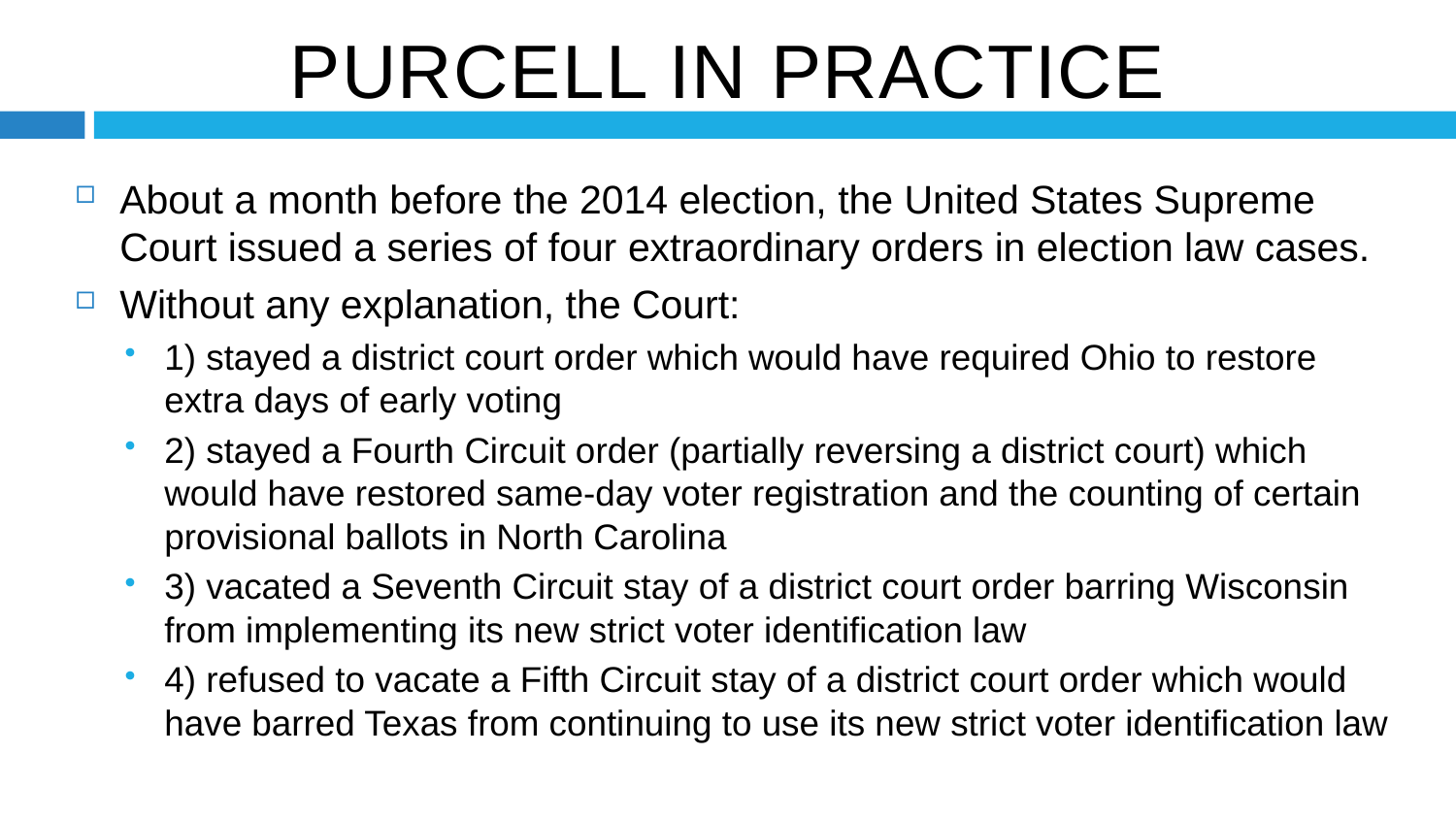

Purcell in Practice

About a month before the 2014 election, the United States Supreme Court issued a series of four extraordinary orders in election law cases.
Without any explanation, the Court:
1) stayed a district court order which would have required Ohio to restore extra days of early voting
2) stayed a Fourth Circuit order (partially reversing a district court) which would have restored same-day voter registration and the counting of certain provisional ballots in North Carolina
3) vacated a Seventh Circuit stay of a district court order barring Wisconsin from implementing its new strict voter identification law
4) refused to vacate a Fifth Circuit stay of a district court order which would have barred Texas from continuing to use its new strict voter identification law